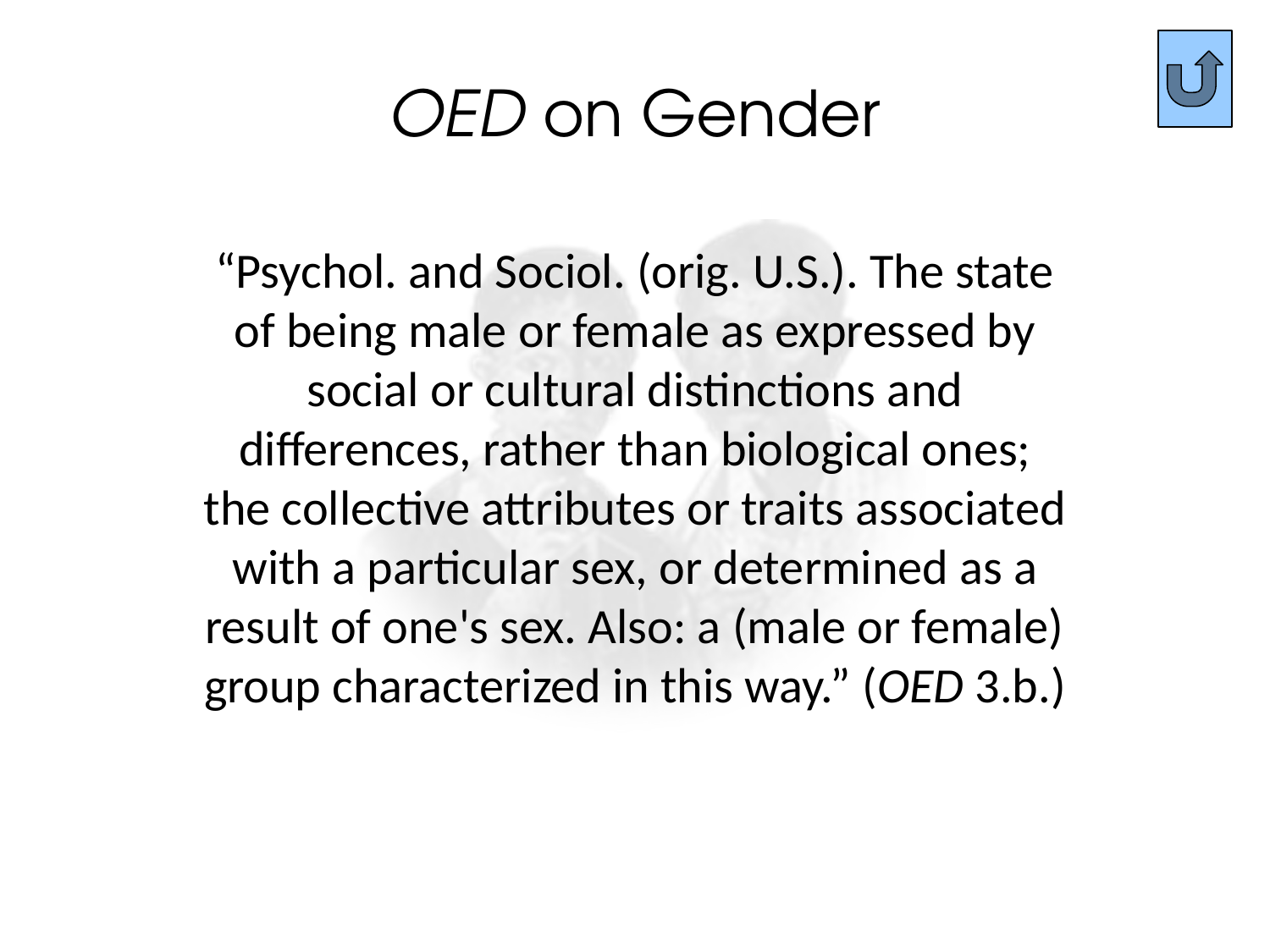

# OED on Gender
“Psychol. and Sociol. (orig. U.S.). The state of being male or female as expressed by social or cultural distinctions and differences, rather than biological ones; the collective attributes or traits associated with a particular sex, or determined as a result of one's sex. Also: a (male or female) group characterized in this way.” (OED 3.b.)